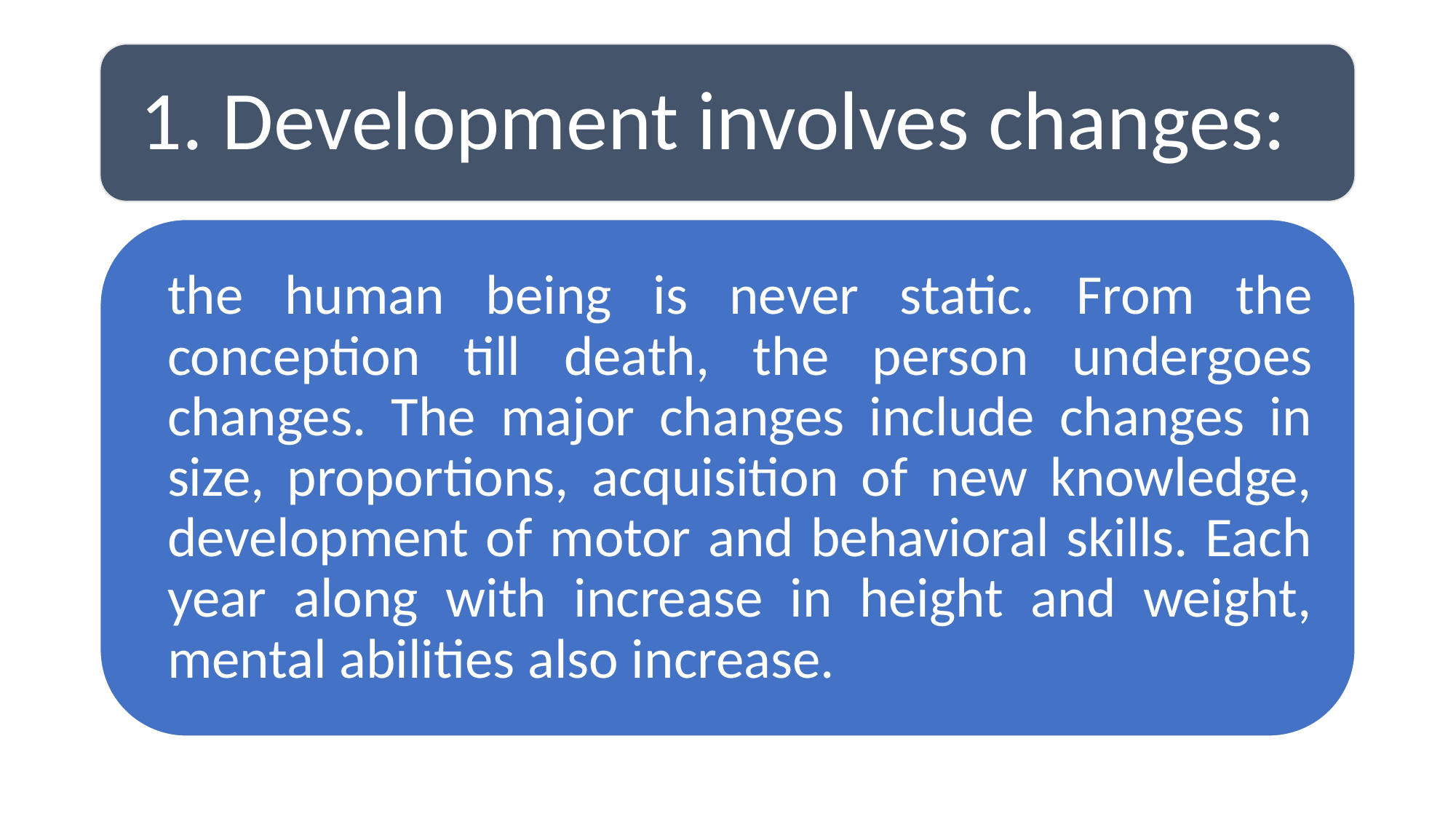

1. Development involves changes:
the human being is never static. From the conception till death, the person undergoes changes. The major changes include changes in size, proportions, acquisition of new knowledge, development of motor and behavioral skills. Each year along with increase in height and weight, mental abilities also increase.